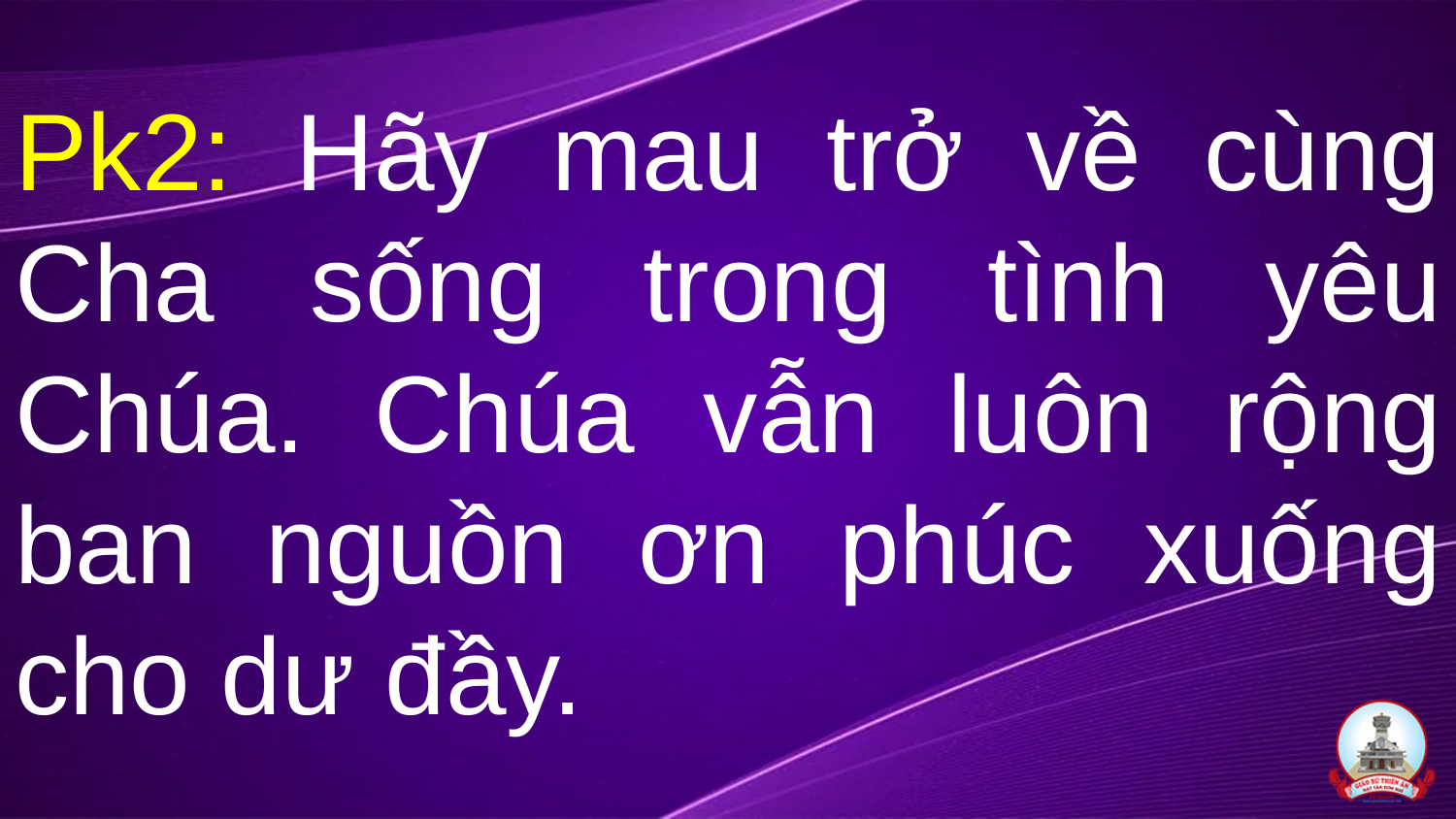

# Pk2: Hãy mau trở về cùng Cha sống trong tình yêu Chúa. Chúa vẫn luôn rộng ban nguồn ơn phúc xuống cho dư đầy.